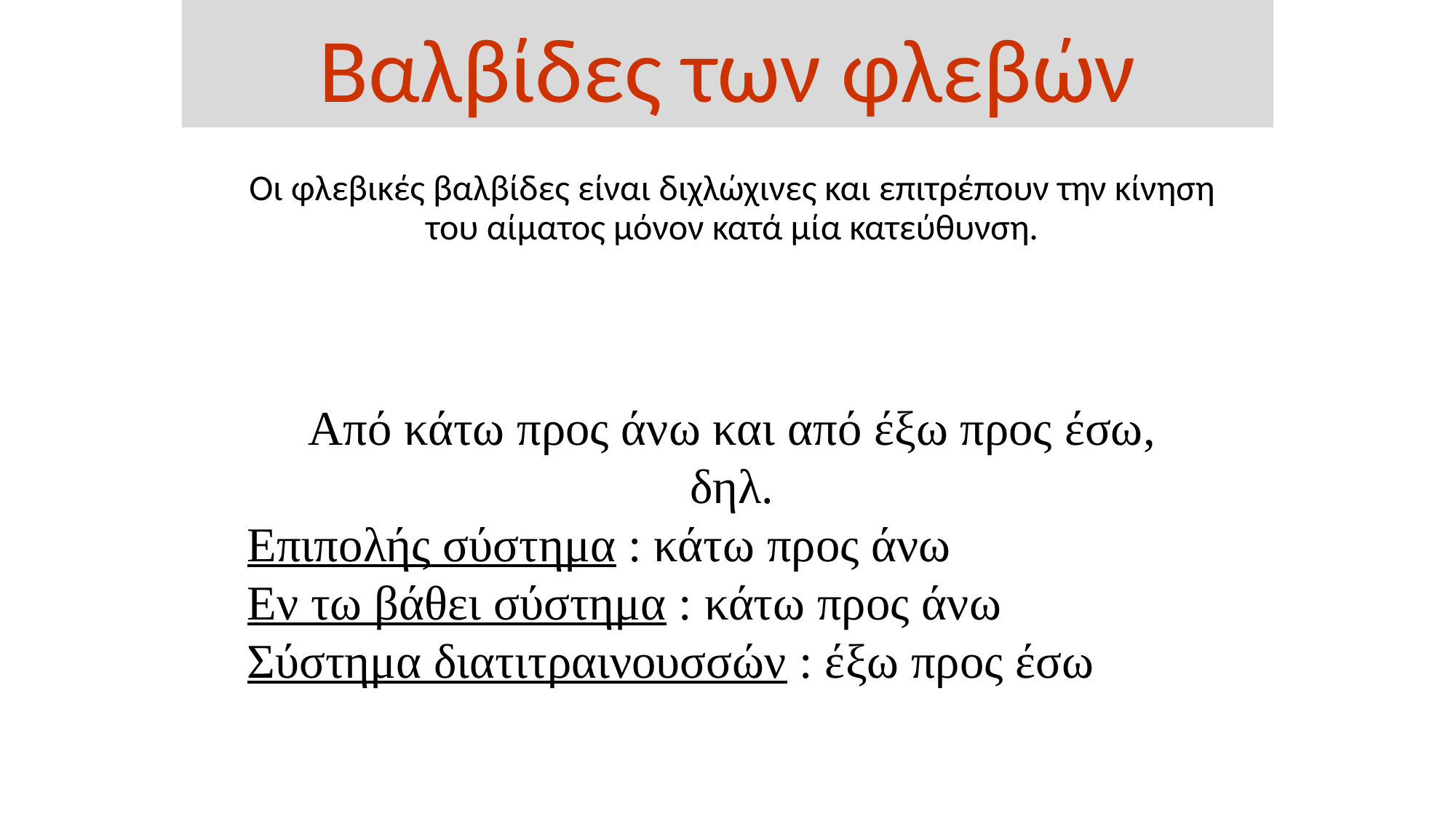

# Βαλβίδες των φλεβών
Οι φλεβικές βαλβίδες είναι διχλώχινες και επιτρέπουν την κίνηση του αίματος μόνον κατά μία κατεύθυνση.
Από κάτω προς άνω και από έξω προς έσω,
δηλ.
Επιπολής σύστημα : κάτω προς άνω
Εν τω βάθει σύστημα : κάτω προς άνω
Σύστημα διατιτραινουσσών : έξω προς έσω